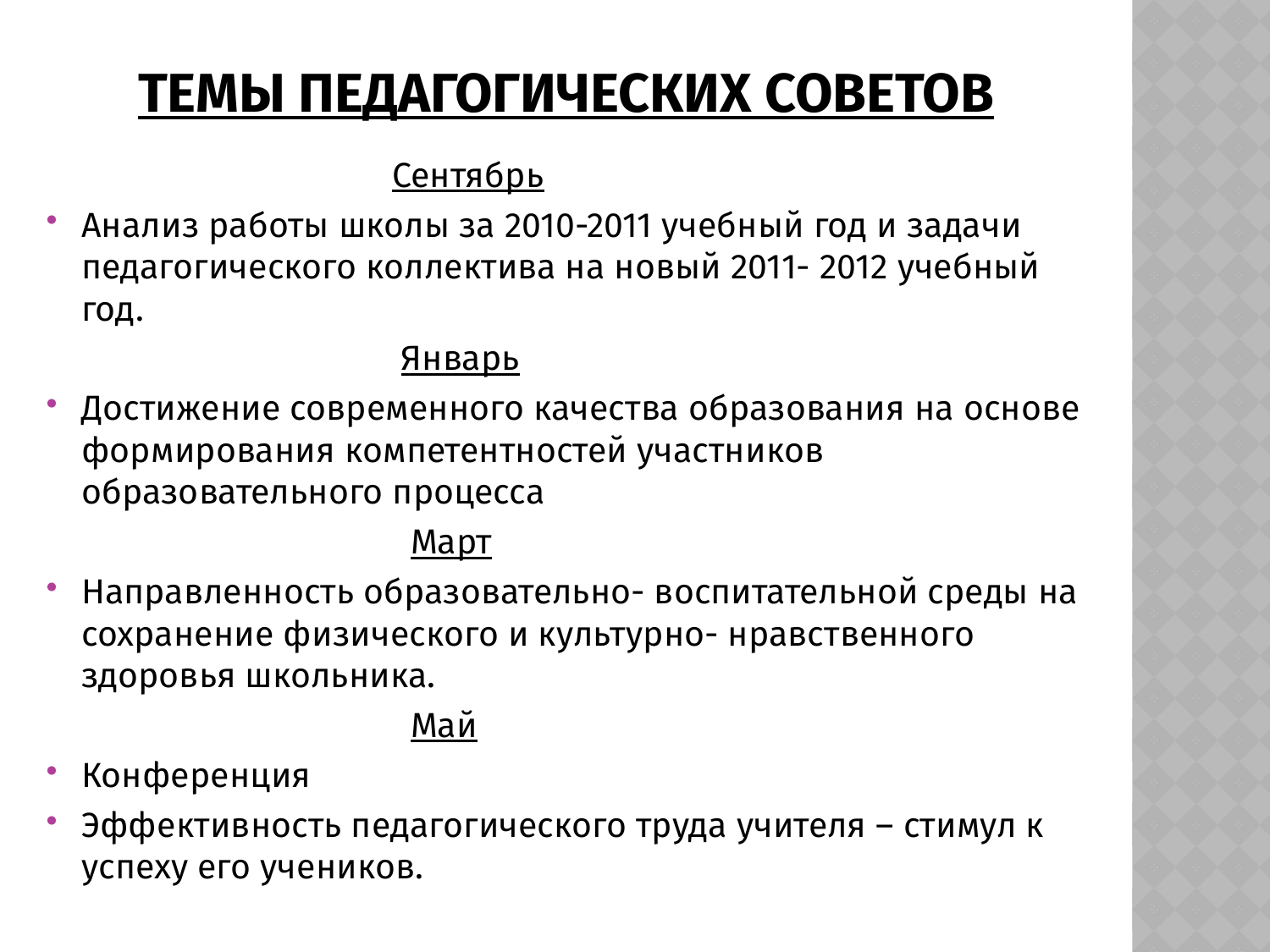

# Темы педагогических советов
                                     Сентябрь
Анализ работы школы за 2010-2011 учебный год и задачи педагогического коллектива на новый 2011- 2012 учебный год.
                                      Январь
Достижение современного качества образования на основе формирования компетентностей участников образовательного процесса
                                       Март
Направленность образовательно- воспитательной среды на сохранение физического и культурно- нравственного здоровья школьника.
                                       Май
Конференция
Эффективность педагогического труда учителя – стимул к успеху его учеников.